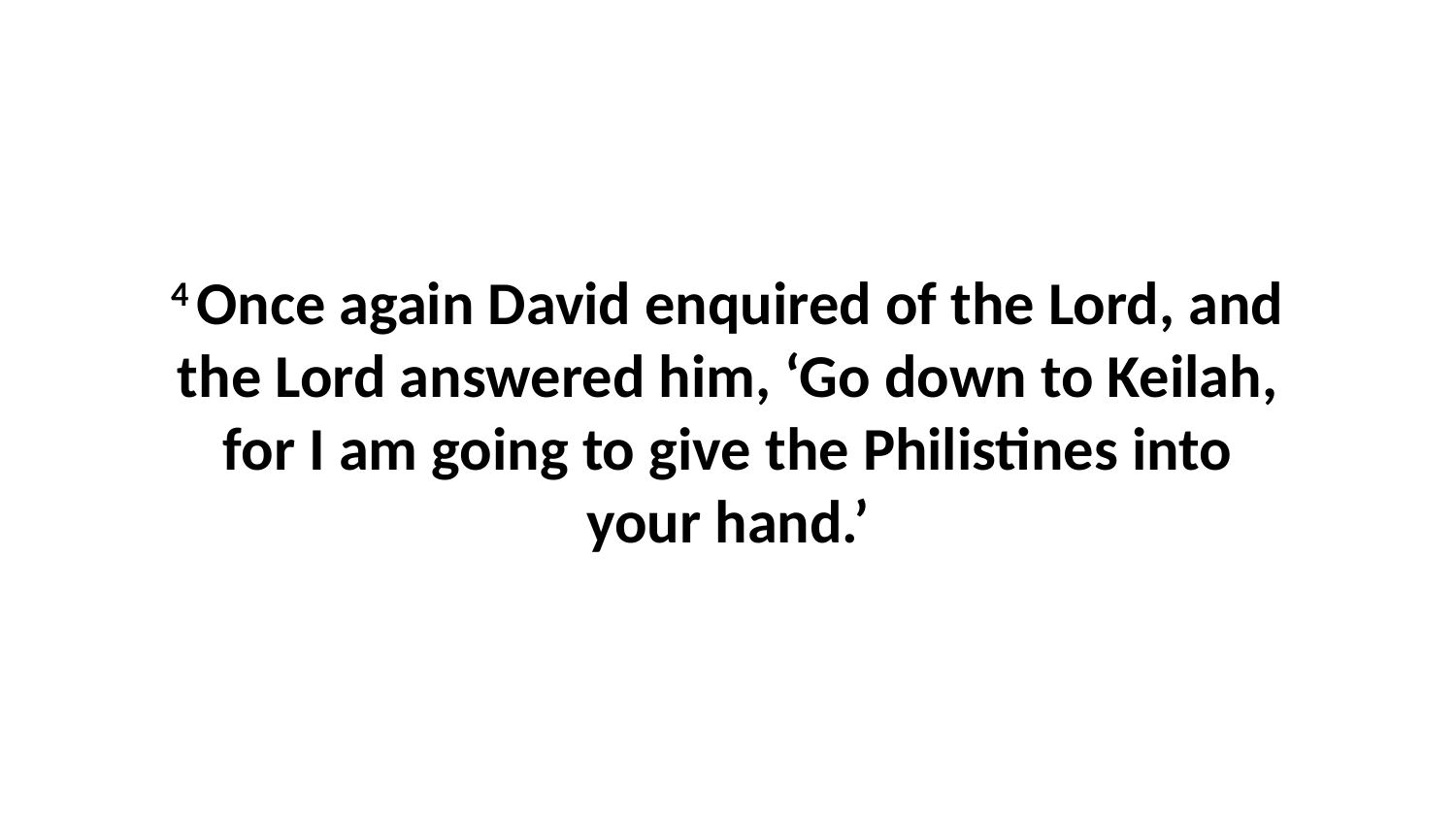

4 Once again David enquired of the Lord, and the Lord answered him, ‘Go down to Keilah, for I am going to give the Philistines into your hand.’